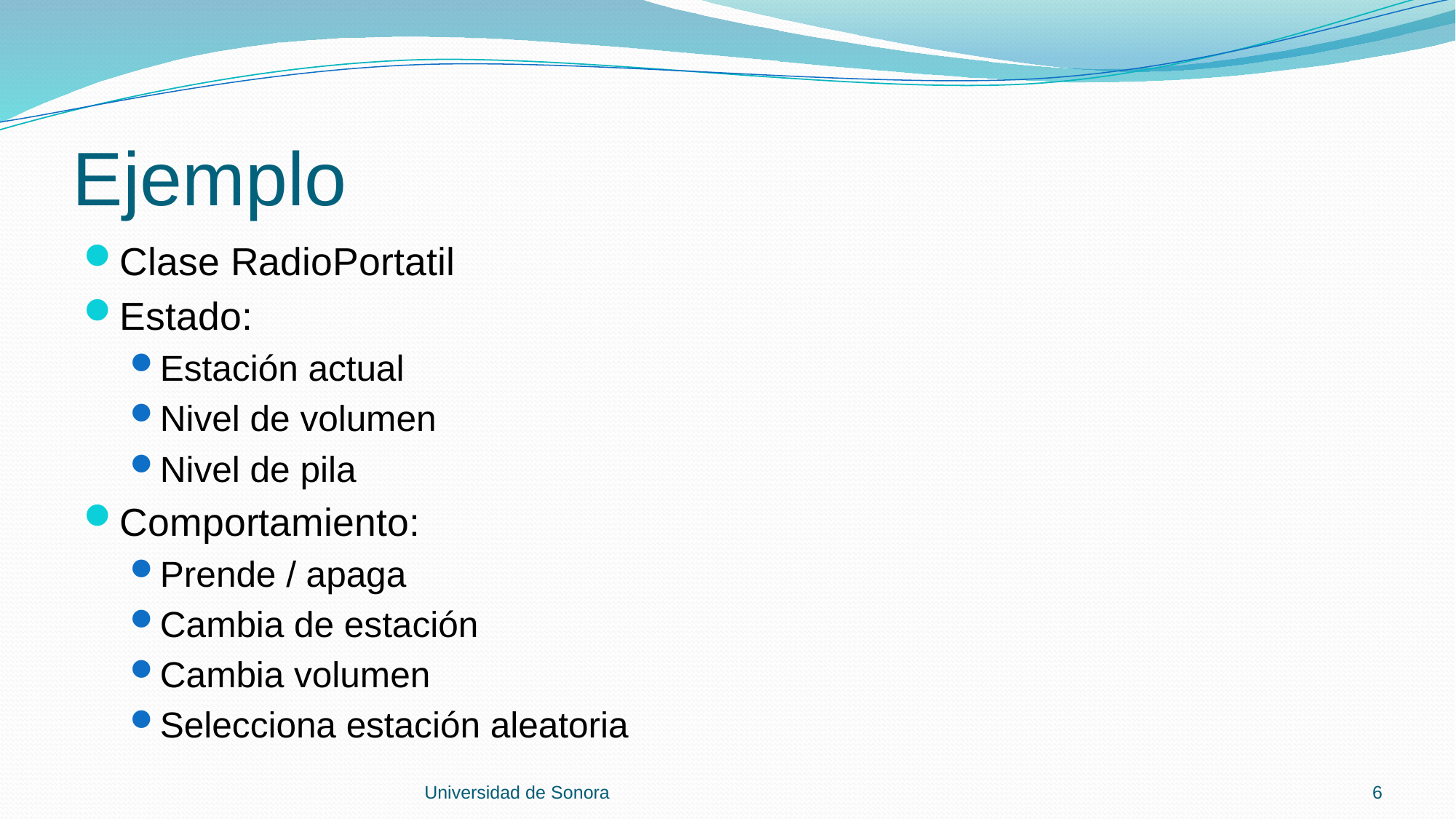

# Ejemplo
Clase RadioPortatil
Estado:
Estación actual
Nivel de volumen
Nivel de pila
Comportamiento:
Prende / apaga
Cambia de estación
Cambia volumen
Selecciona estación aleatoria

Universidad de Sonora
6